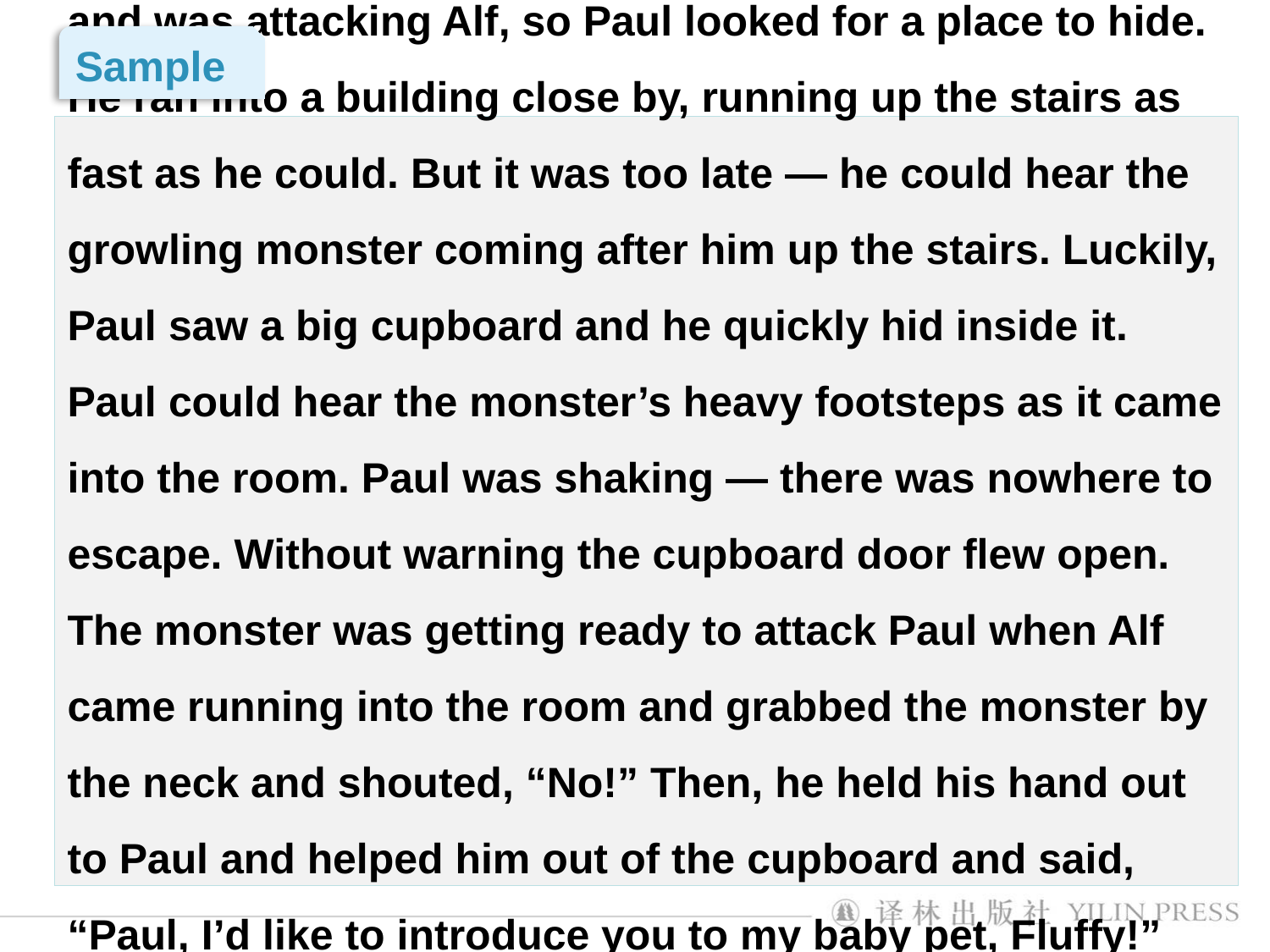

Sample
Alf took Paul to his home planet first because he wanted Paul to see what life was like there. Paul was nervous but also excited to be the first human visitor to another planet. Walking out of the spaceship, Paul noticed that this was an unusual planet. He could see strange buildings, trees and animals. Suddenly, a green space monster with three octopus’ legs, one enormous yellow eye and a mouth full of sharp teeth moved quickly towards Paul. He realized that he was in danger!
Paul tried to run back into the spaceship, but the door was locked. The space monster moved past Paul and jumped up at Alf. The monster was giving strange growls and was attacking Alf, so Paul looked for a place to hide. He ran into a building close by, running up the stairs as fast as he could. But it was too late — he could hear the growling monster coming after him up the stairs. Luckily, Paul saw a big cupboard and he quickly hid inside it.
Paul could hear the monster’s heavy footsteps as it came into the room. Paul was shaking — there was nowhere to escape. Without warning the cupboard door flew open. The monster was getting ready to attack Paul when Alf came running into the room and grabbed the monster by the neck and shouted, “No!” Then, he held his hand out to Paul and helped him out of the cupboard and said, “Paul, I’d like to introduce you to my baby pet, Fluffy!” Fluffy looked at Paul, yawned, and promptly fell asleep. Paul was still shaken up but felt relieved to know that the “scary” monster was not dangerous after all, and actually just wanted to lick his face.
Alf told Paul he would take him to meet his family. Together, Alf, Paul and Fluffy went to Alf’s house nearby. After meeting Alf’s parents and sister, Paul realized that even though he and Alf were totally different species, they had some things in common. For example, they both had a sister and loved their family very much. Paul was also intrigued by the many differences between Alf’s world and the Earth. He could not wait to explore other parts of the universe with his new best friend.